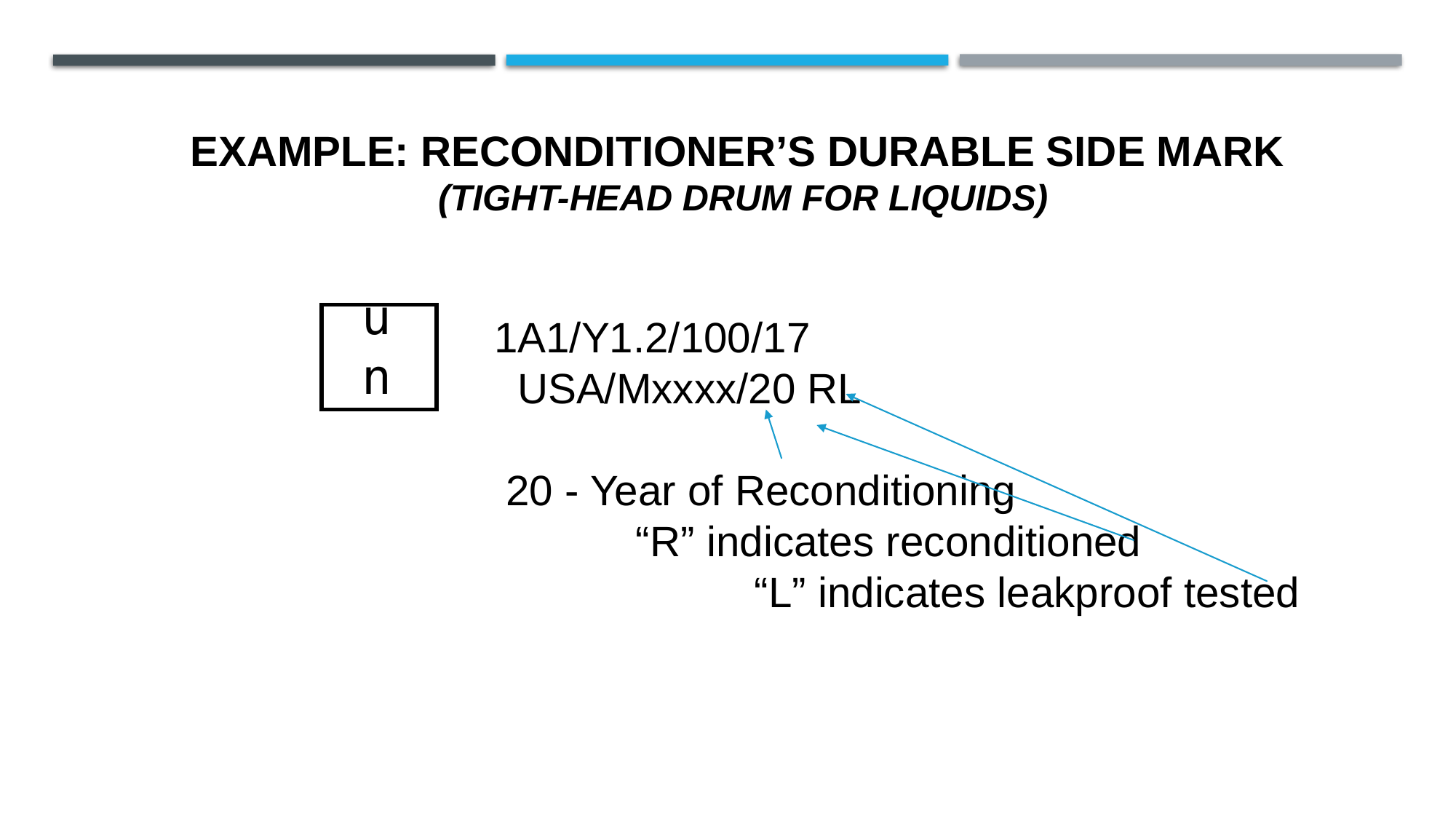

# Example: Reconditioner’s Durable Side Mark (tight-head drum for liquids)
u
n
1A1/Y1.2/100/17
  USA/Mxxxx/20 RL

 20 - Year of Reconditioning
            “R” indicates reconditioned
                      “L” indicates leakproof tested